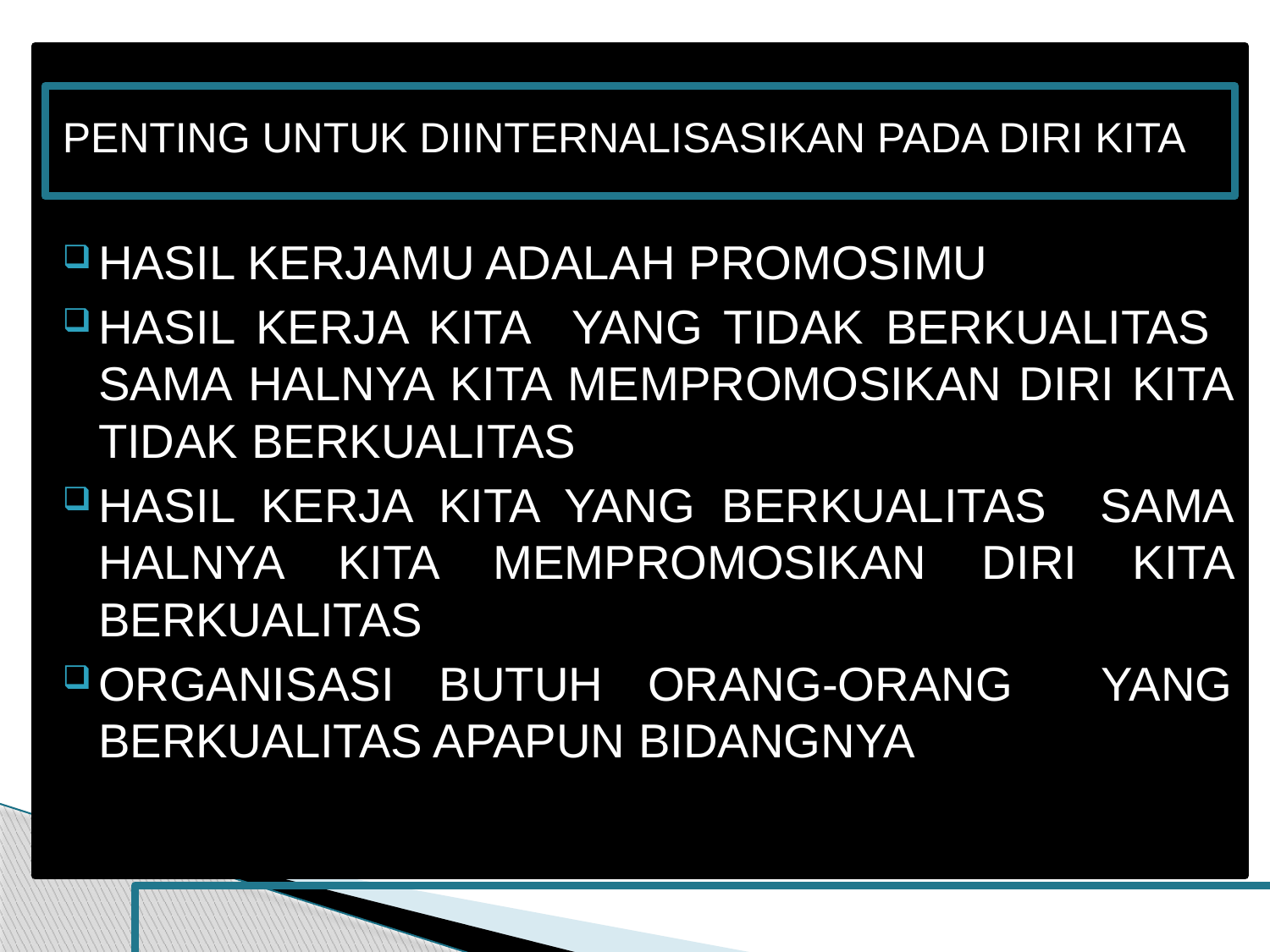

PENTING UNTUK DIINTERNALISASIKAN PADA DIRI KITA

HASIL KERJAMU ADALAH PROMOSIMU
HASIL KERJA KITA  YANG TIDAK BERKUALITAS  SAMA HALNYA KITA MEMPROMOSIKAN DIRI KITA TIDAK BERKUALITAS
HASIL KERJA KITA YANG BERKUALITAS  SAMA HALNYA KITA MEMPROMOSIKAN DIRI KITA BERKUALITAS
ORGANISASI BUTUH ORANG-ORANG  YANG BERKUALITAS APAPUN BIDANGNYA